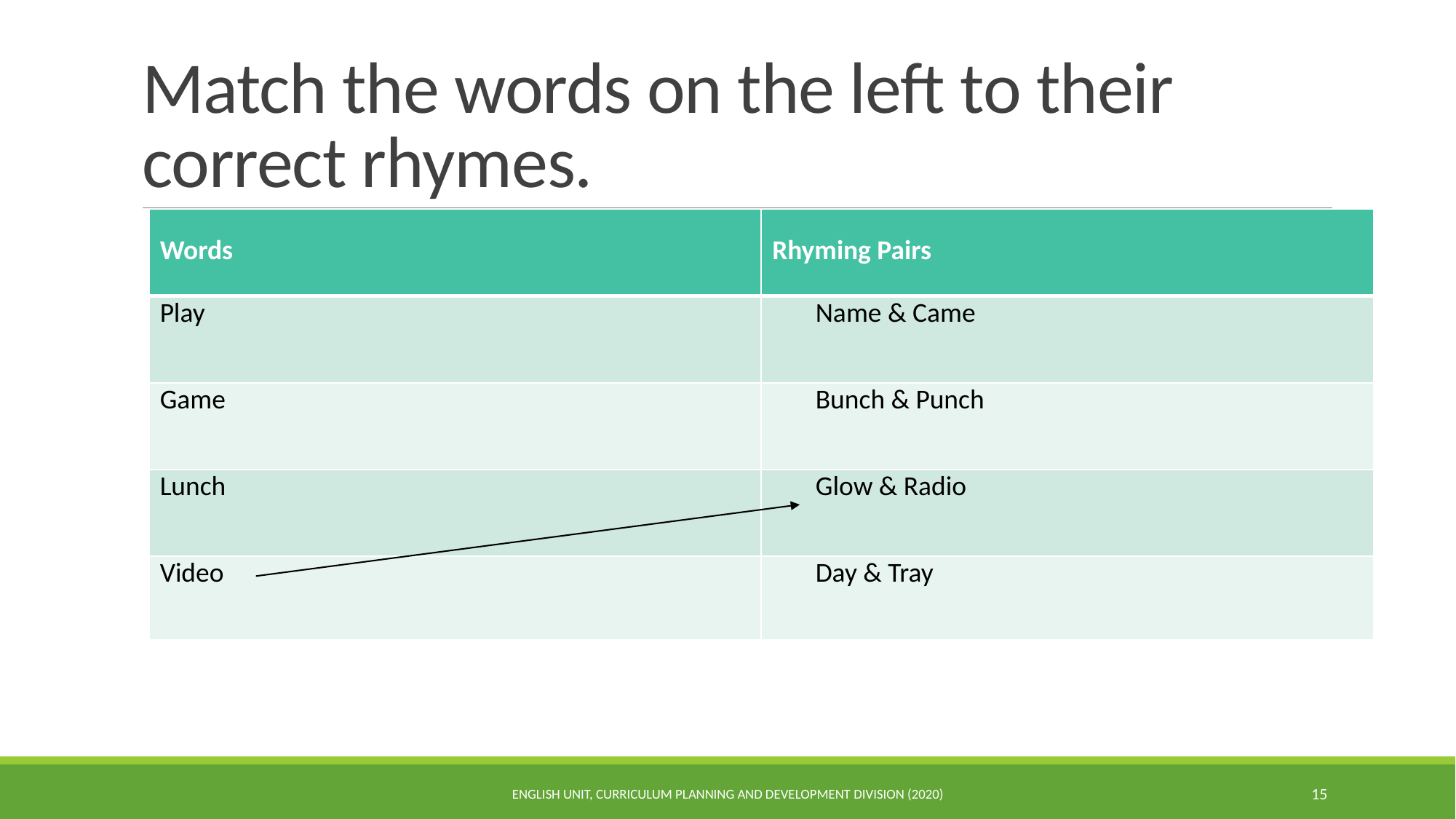

# Match the words on the left to their correct rhymes.
| Words | Rhyming Pairs |
| --- | --- |
| Play | Name & Came |
| Game | Bunch & Punch |
| Lunch | Glow & Radio |
| Video | Day & Tray |
ENGLISH UNIT, CURRICULUM PLANNING AND DEVELOPMENT DIVISION (2020)
15